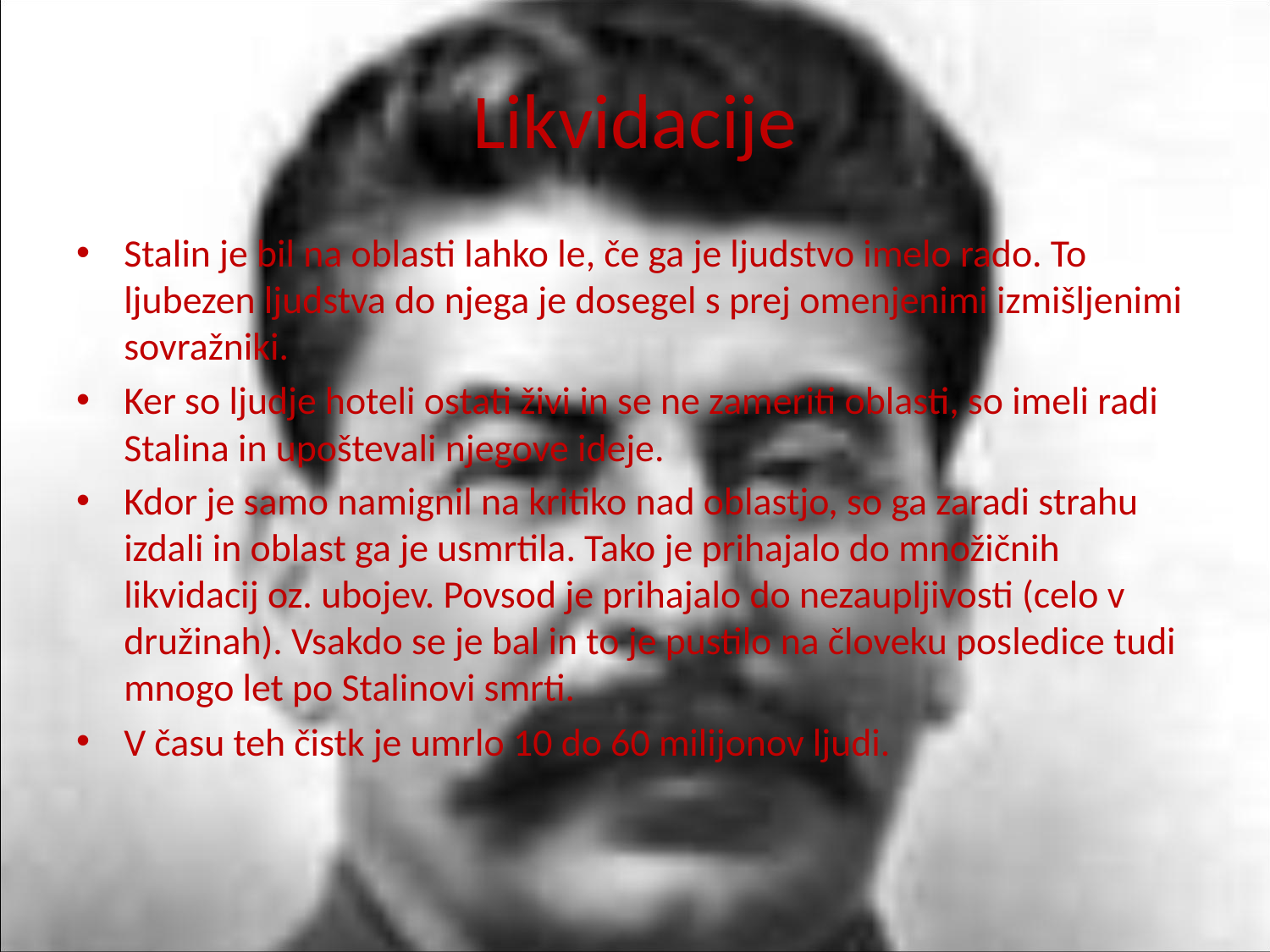

# Likvidacije
Stalin je bil na oblasti lahko le, če ga je ljudstvo imelo rado. To ljubezen ljudstva do njega je dosegel s prej omenjenimi izmišljenimi sovražniki.
Ker so ljudje hoteli ostati živi in se ne zameriti oblasti, so imeli radi Stalina in upoštevali njegove ideje.
Kdor je samo namignil na kritiko nad oblastjo, so ga zaradi strahu izdali in oblast ga je usmrtila. Tako je prihajalo do množičnih likvidacij oz. ubojev. Povsod je prihajalo do nezaupljivosti (celo v družinah). Vsakdo se je bal in to je pustilo na človeku posledice tudi mnogo let po Stalinovi smrti.
V času teh čistk je umrlo 10 do 60 milijonov ljudi.